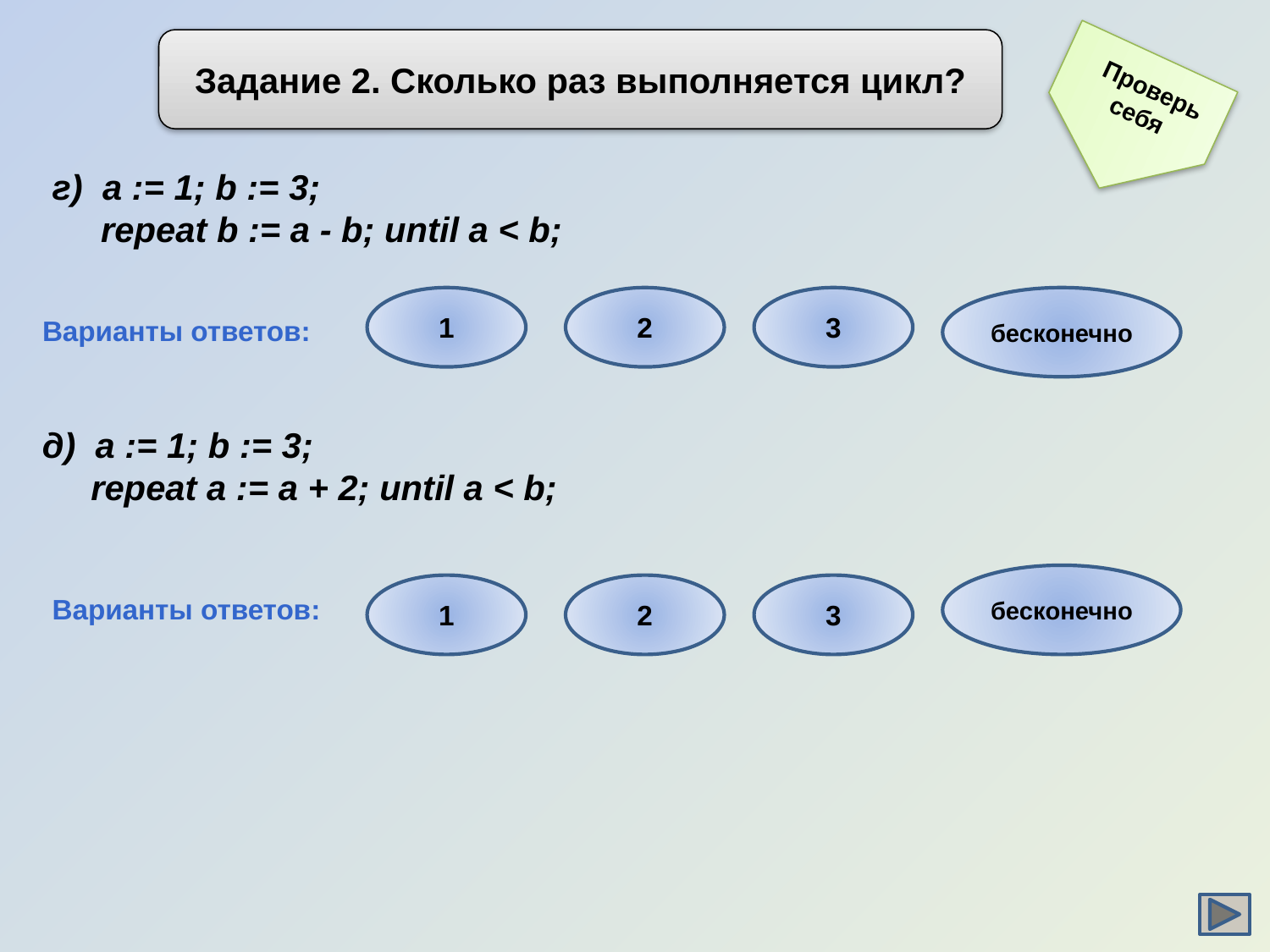

Задание 2. Сколько раз выполняется цикл?

     Проверь
        себя
г)  a := 1; b := 3;
     repeat b := a - b; until a < b;
1
2
3
бесконечно
Варианты ответов:
д)  a := 1; b := 3;
     repeat a := a + 2; until a < b;
бесконечно
1
2
3
Варианты ответов: